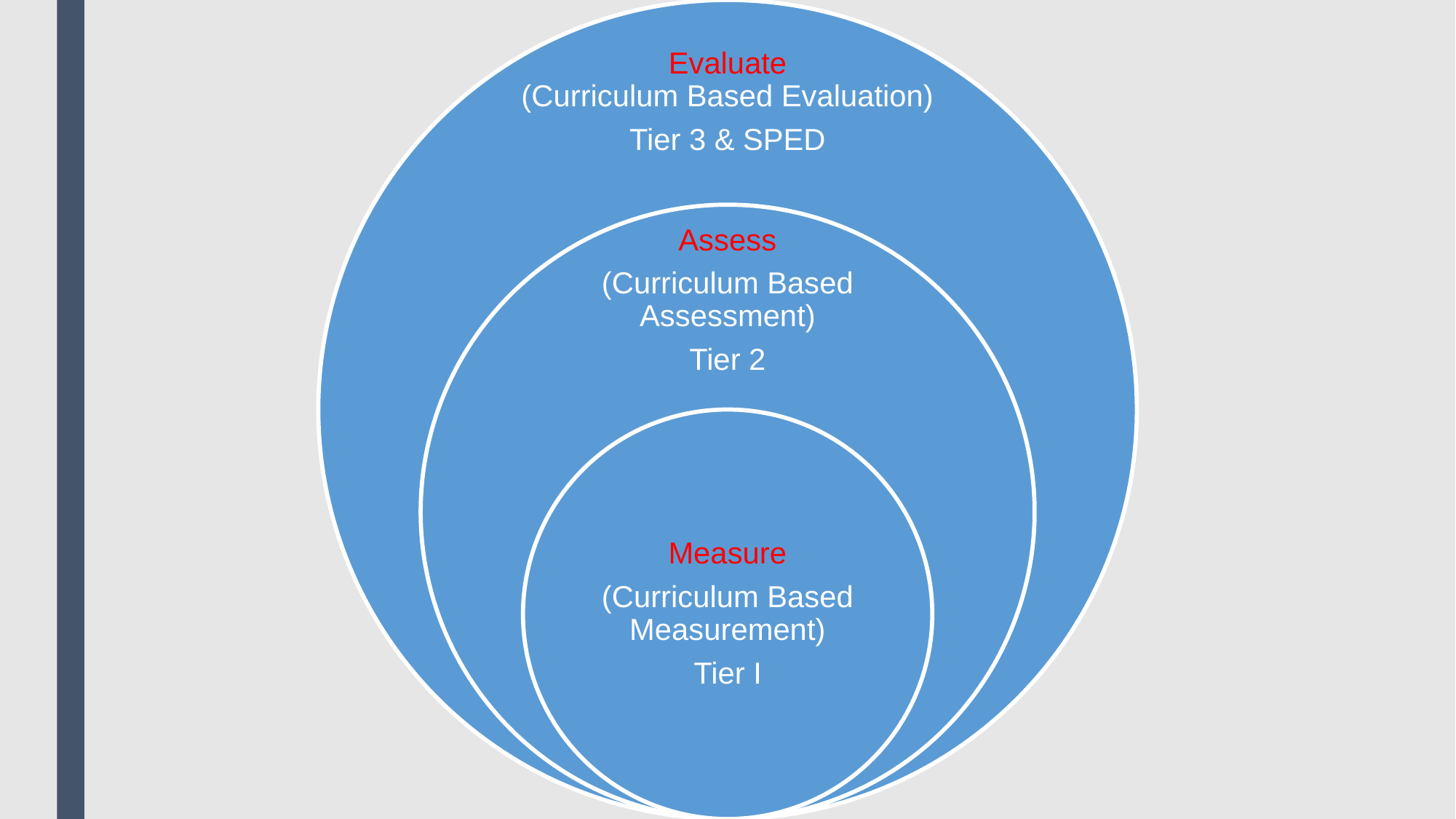

Evaluate
(Curriculum Based Evaluation)
Tier 3 & SPED
Assess
(Curriculum Based Assessment)
Tier 2
Measure
(Curriculum Based Measurement)
Tier I